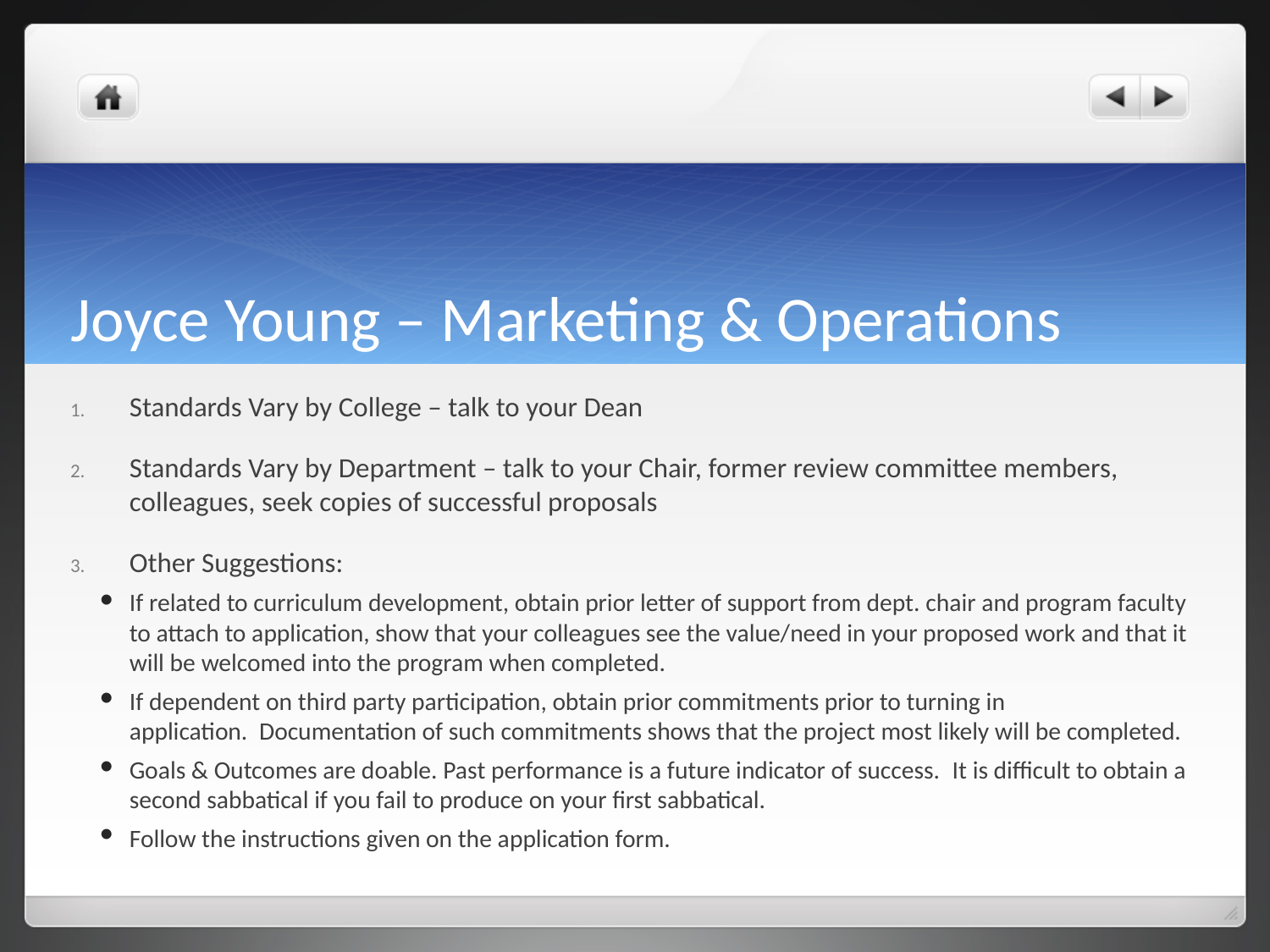

# Joyce Young – Marketing & Operations
Standards Vary by College – talk to your Dean
Standards Vary by Department – talk to your Chair, former review committee members, colleagues, seek copies of successful proposals
Other Suggestions:
If related to curriculum development, obtain prior letter of support from dept. chair and program faculty to attach to application, show that your colleagues see the value/need in your proposed work and that it will be welcomed into the program when completed.
If dependent on third party participation, obtain prior commitments prior to turning in application.  Documentation of such commitments shows that the project most likely will be completed.
Goals & Outcomes are doable. Past performance is a future indicator of success.  It is difficult to obtain a second sabbatical if you fail to produce on your first sabbatical.
Follow the instructions given on the application form.